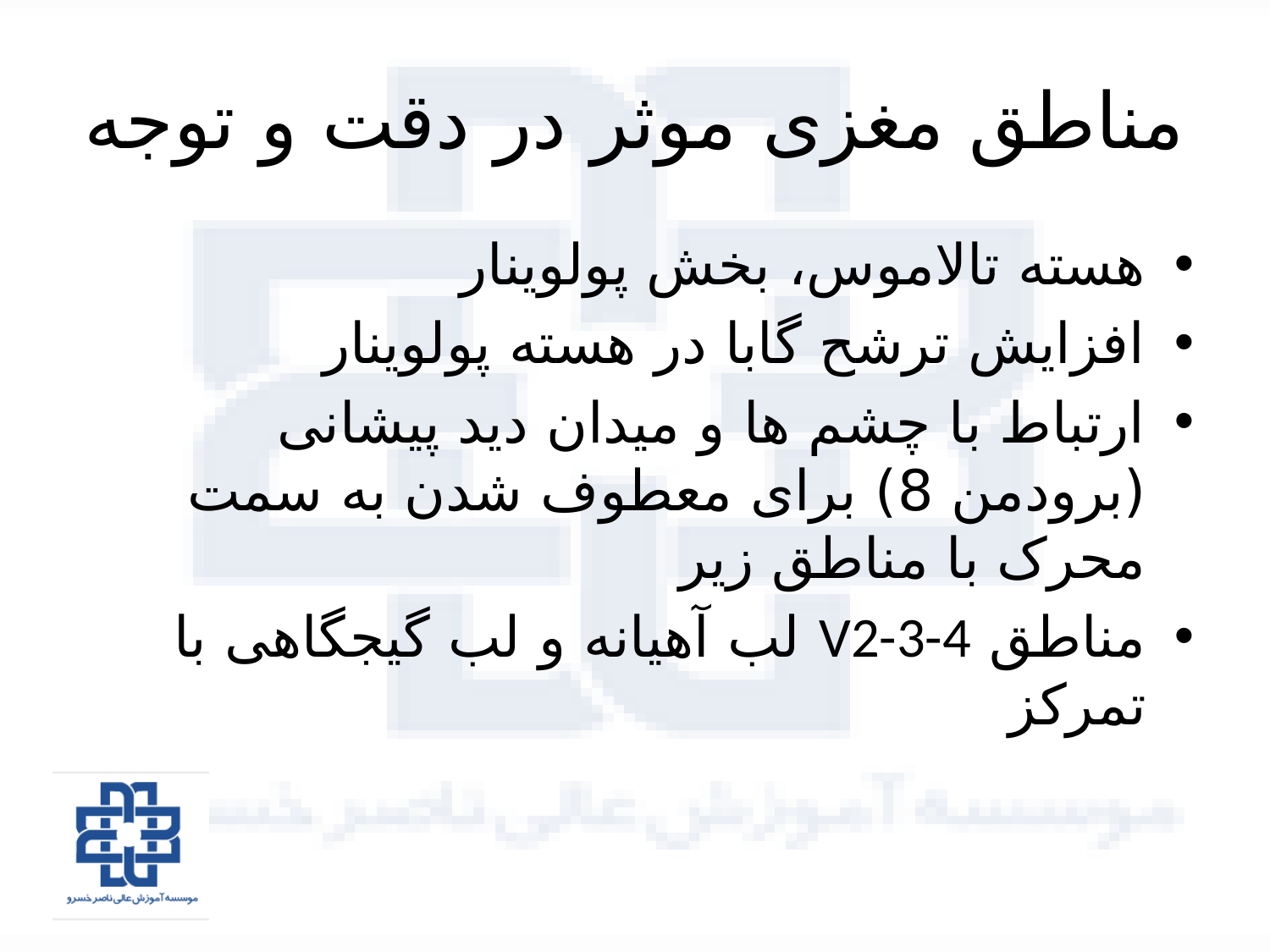

# مناطق مغزی موثر در دقت و توجه
هسته تالاموس، بخش پولوینار
افزایش ترشح گابا در هسته پولوینار
ارتباط با چشم ها و میدان دید پیشانی (برودمن 8) برای معطوف شدن به سمت محرک با مناطق زیر
مناطق V2-3-4 لب آهیانه و لب گیجگاهی با تمرکز